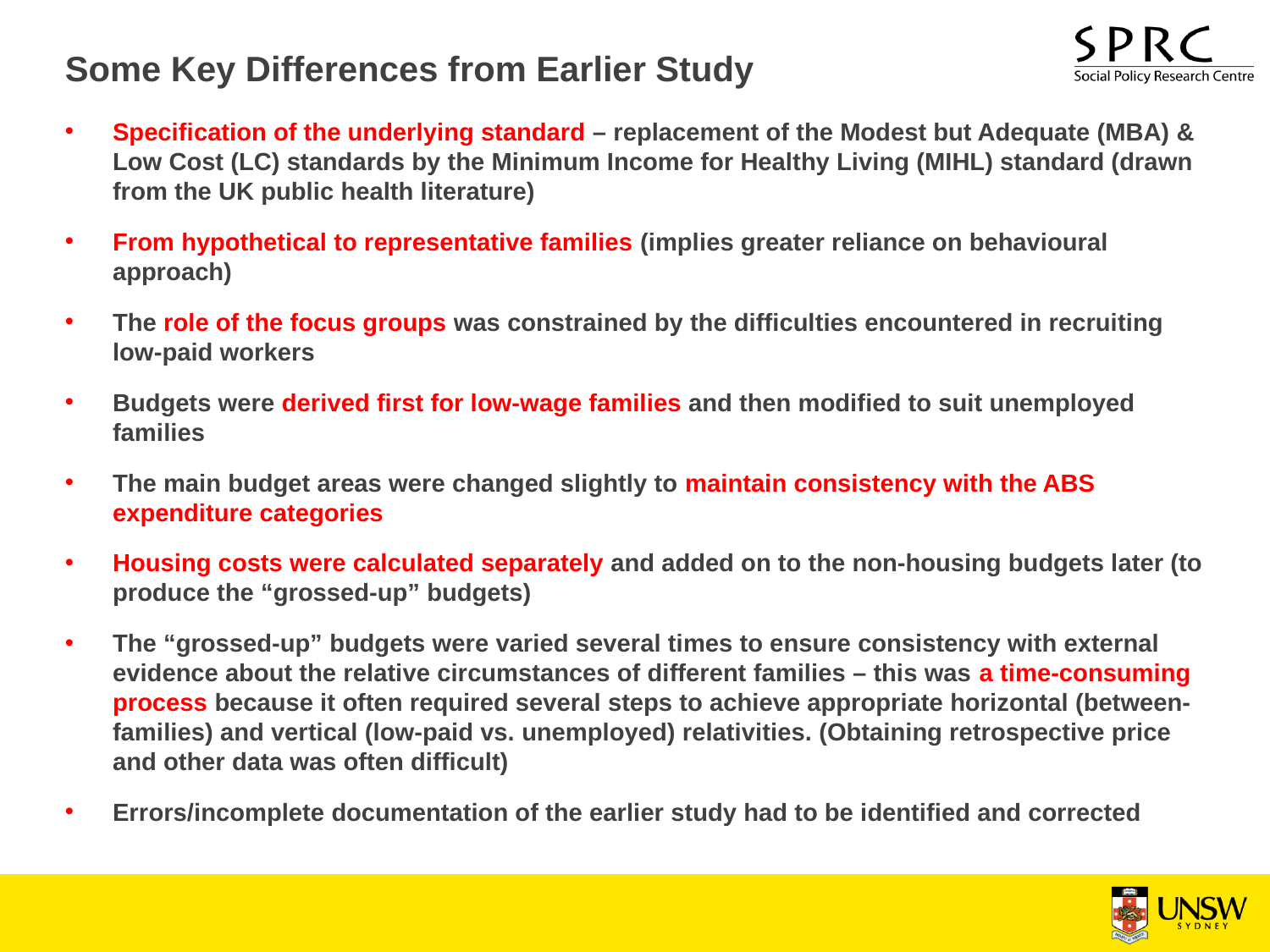

# Some Key Differences from Earlier Study
Specification of the underlying standard – replacement of the Modest but Adequate (MBA) & Low Cost (LC) standards by the Minimum Income for Healthy Living (MIHL) standard (drawn from the UK public health literature)
From hypothetical to representative families (implies greater reliance on behavioural approach)
The role of the focus groups was constrained by the difficulties encountered in recruiting low-paid workers
Budgets were derived first for low-wage families and then modified to suit unemployed families
The main budget areas were changed slightly to maintain consistency with the ABS expenditure categories
Housing costs were calculated separately and added on to the non-housing budgets later (to produce the “grossed-up” budgets)
The “grossed-up” budgets were varied several times to ensure consistency with external evidence about the relative circumstances of different families – this was a time-consuming process because it often required several steps to achieve appropriate horizontal (between-families) and vertical (low-paid vs. unemployed) relativities. (Obtaining retrospective price and other data was often difficult)
Errors/incomplete documentation of the earlier study had to be identified and corrected